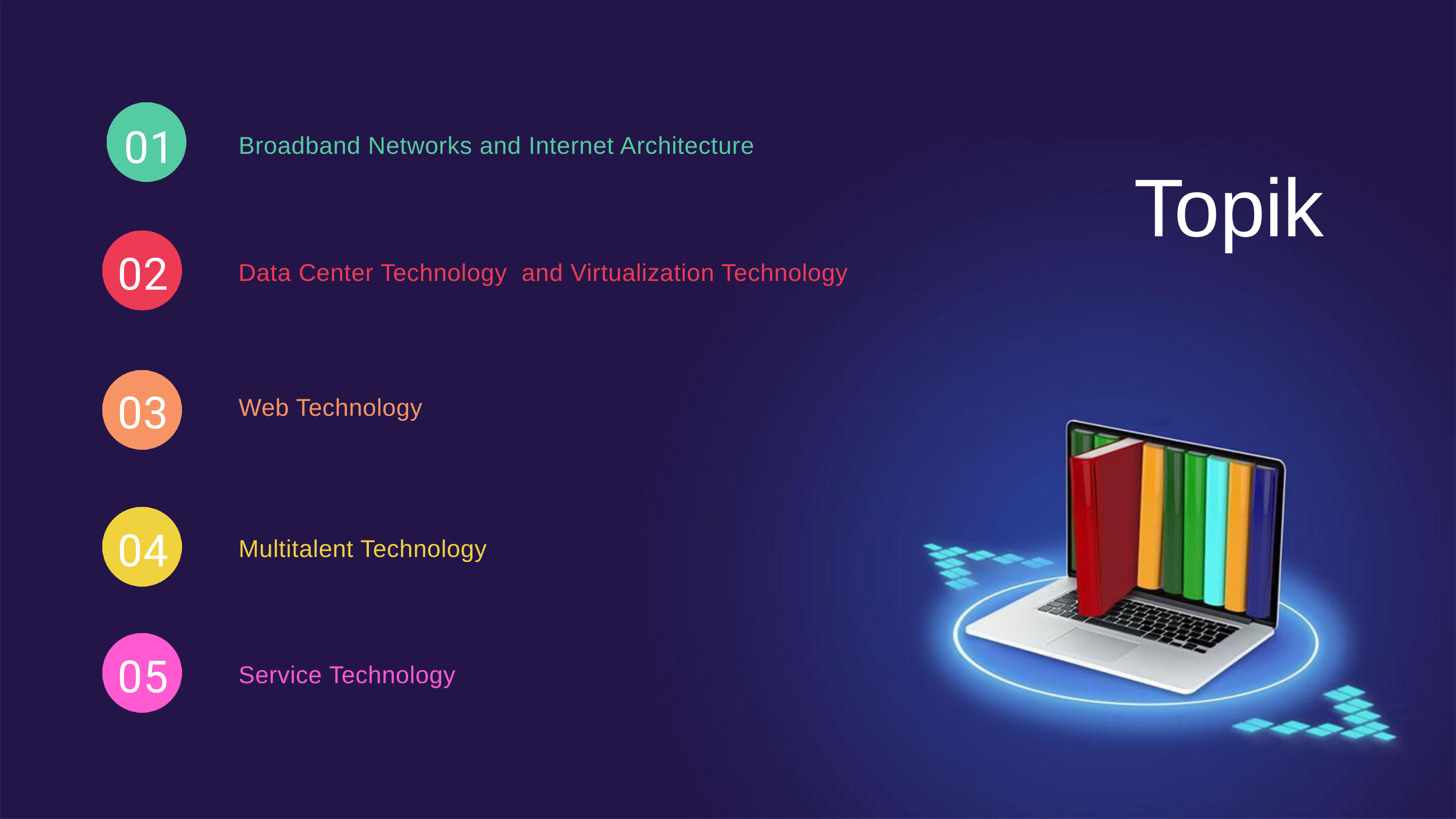

01
Broadband Networks and Internet Architecture
Topik

02
Data Center Technology  and Virtualization Technology

03
Web Technology

04
Multitalent Technology

05
Service Technology